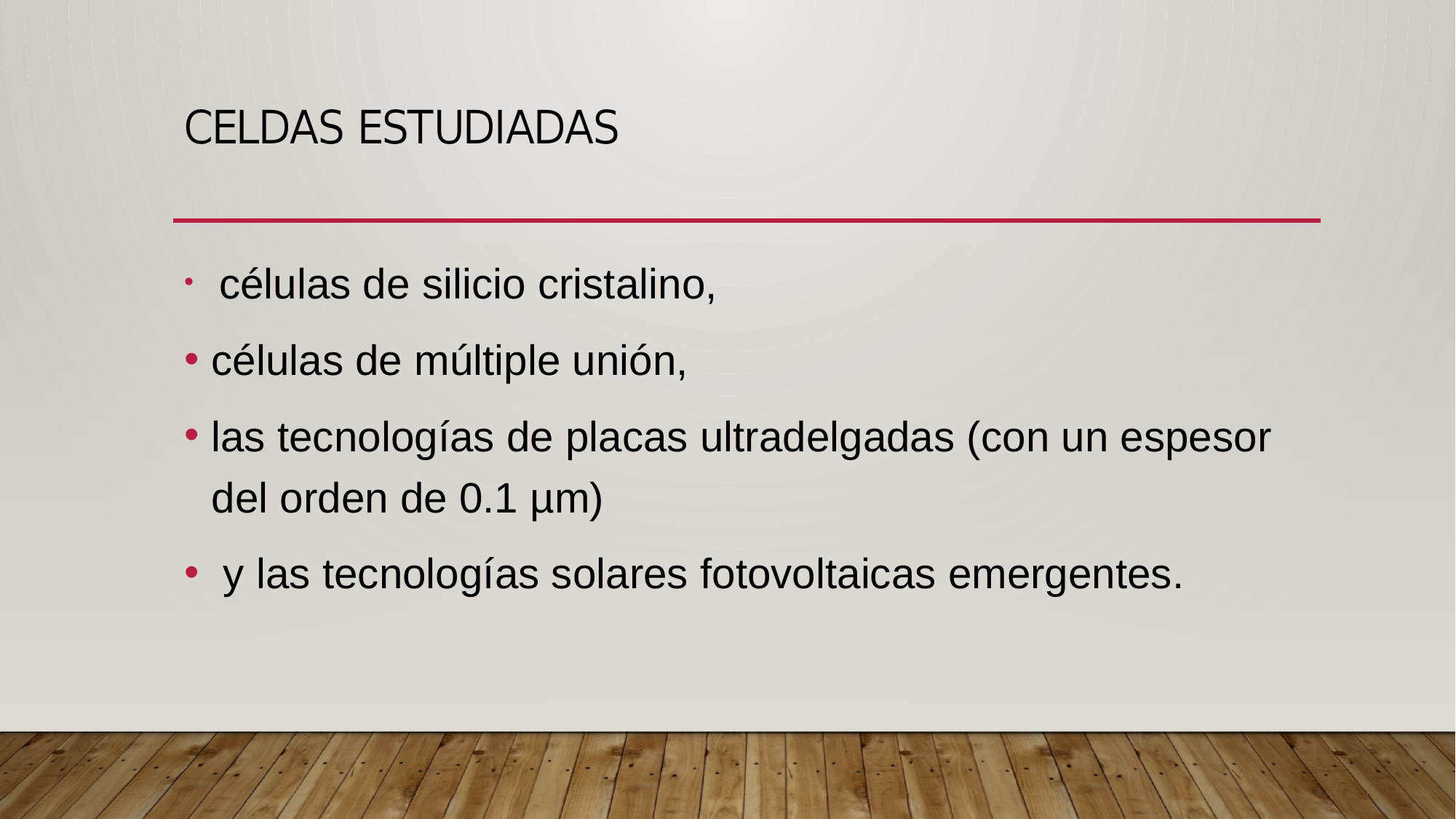

# Celdas estudiadas
 células de silicio cristalino,
células de múltiple unión,
las tecnologías de placas ultradelgadas (con un espesor del orden de 0.1 µm)
 y las tecnologías solares fotovoltaicas emergentes.